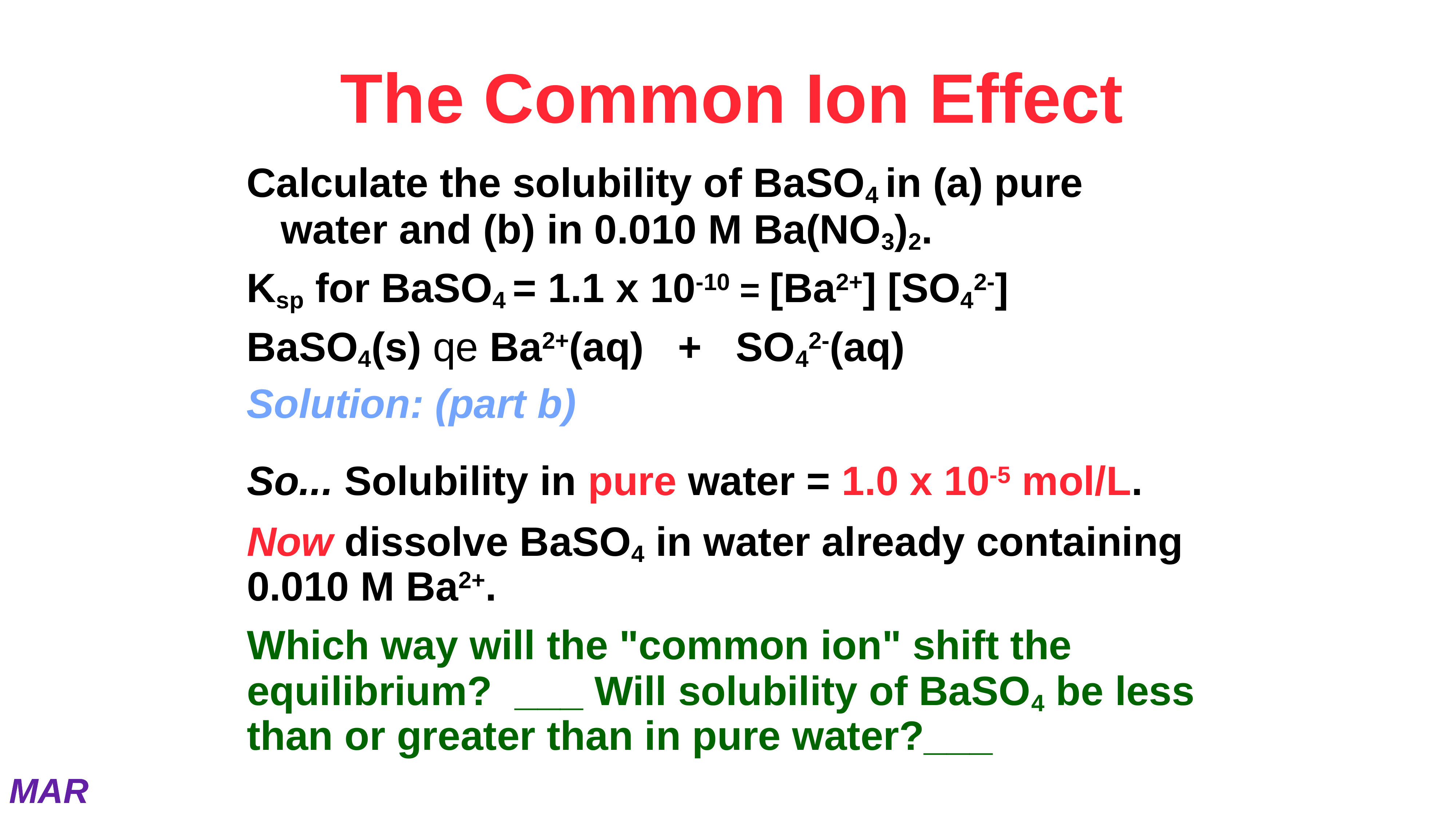

# The Common Ion Effect
Calculate the solubility of BaSO4 in (a) pure water and (b) in 0.010 M Ba(NO3)2.
Ksp for BaSO4 = 1.1 x 10-10 = [Ba2+] [SO42-]
BaSO4(s) qe Ba2+(aq)   +   SO42-(aq)
Solution: (part b)
So... Solubility in pure water = 1.0 x 10-5 mol/L.
Now dissolve BaSO4 in water already containing 0.010 M Ba2+.
Which way will the "common ion" shift the equilibrium?  ___ Will solubility of BaSO4 be less than or greater than in pure water?___
MAR